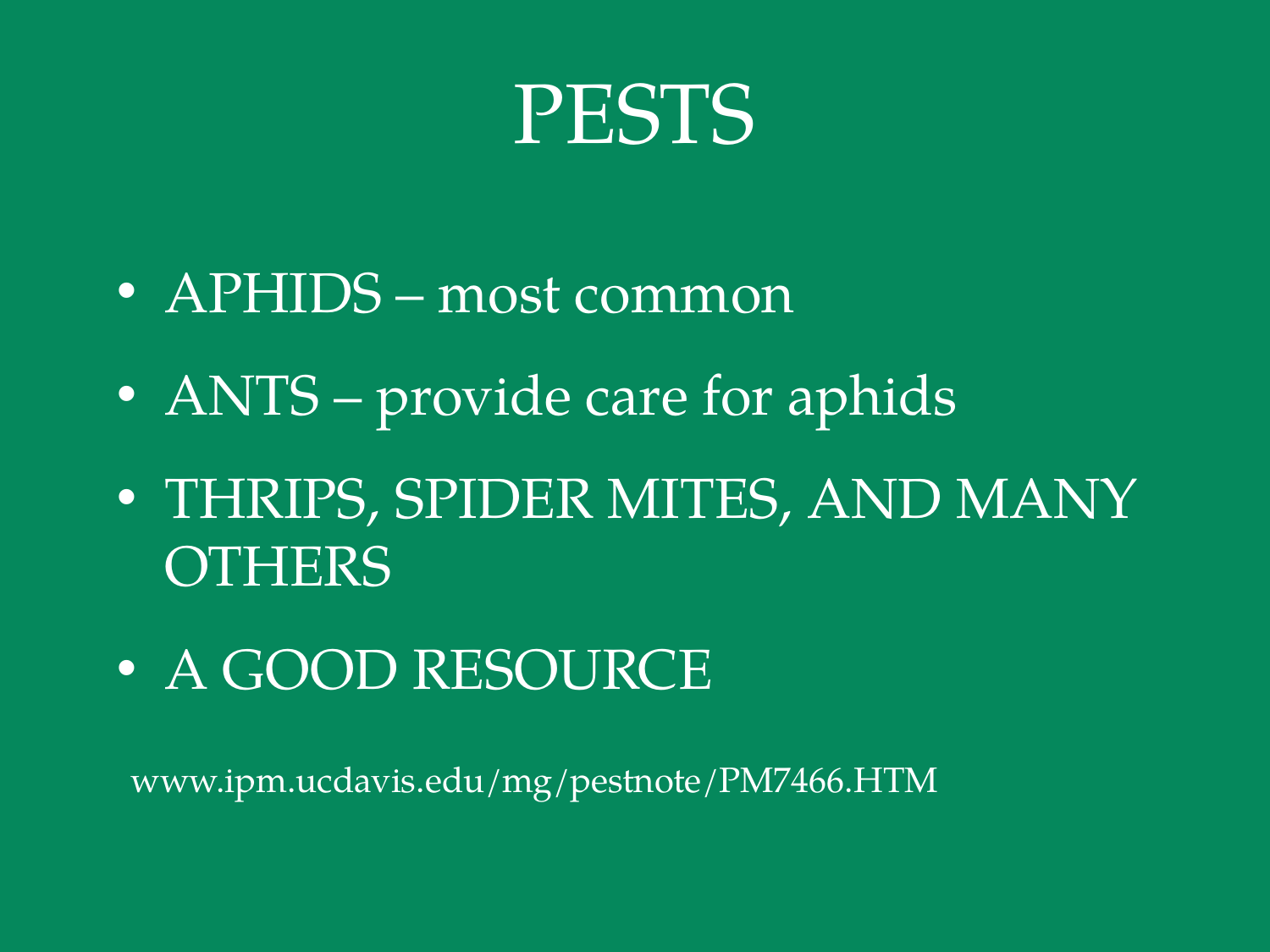

# PESTS
APHIDS – most common
ANTS – provide care for aphids
THRIPS, SPIDER MITES, AND MANY OTHERS
A GOOD RESOURCE
 www.ipm.ucdavis.edu/mg/pestnote/PM7466.HTM